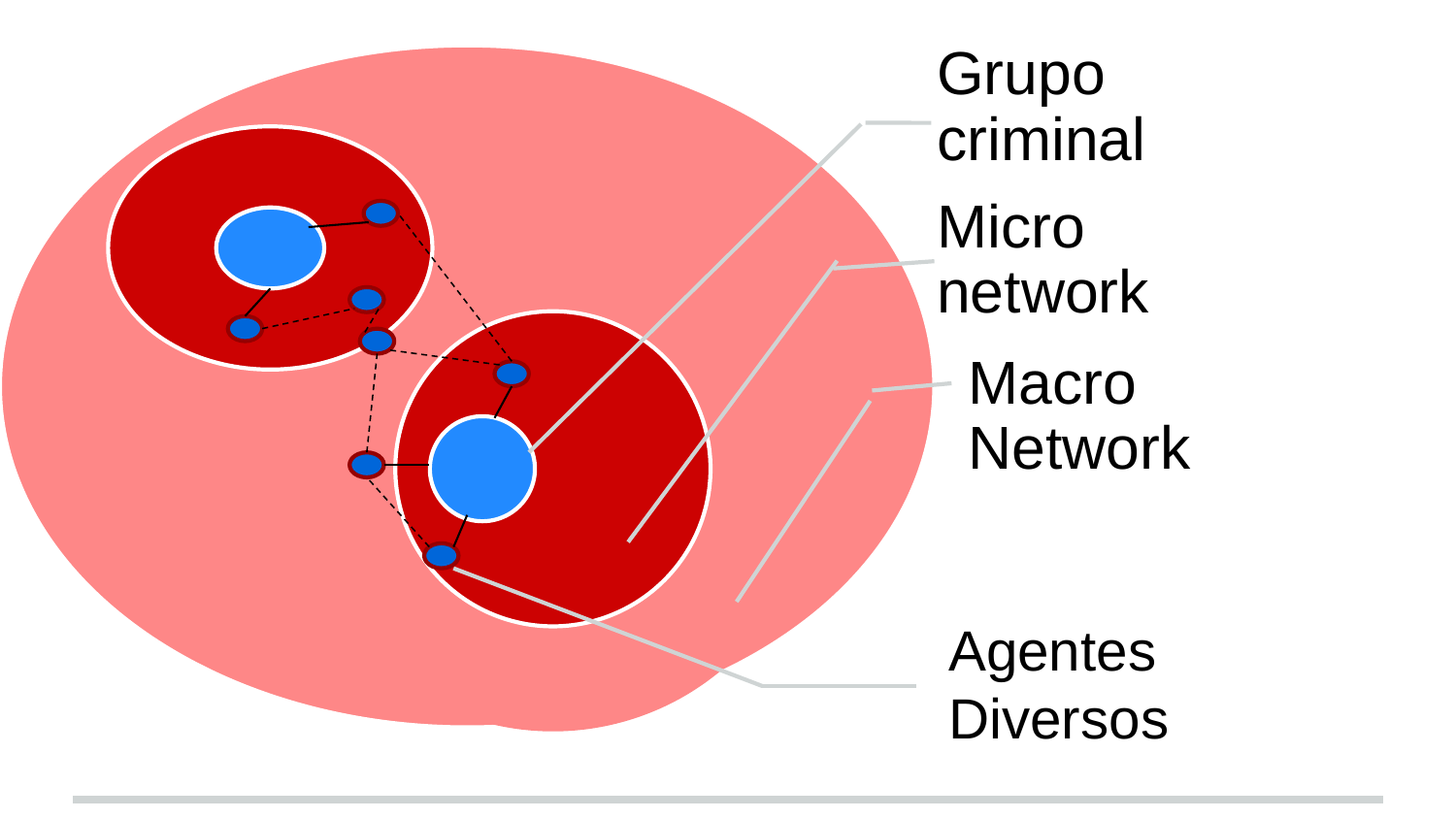

Grupo criminal
Micro network
Macro Network

Agentes Diversos